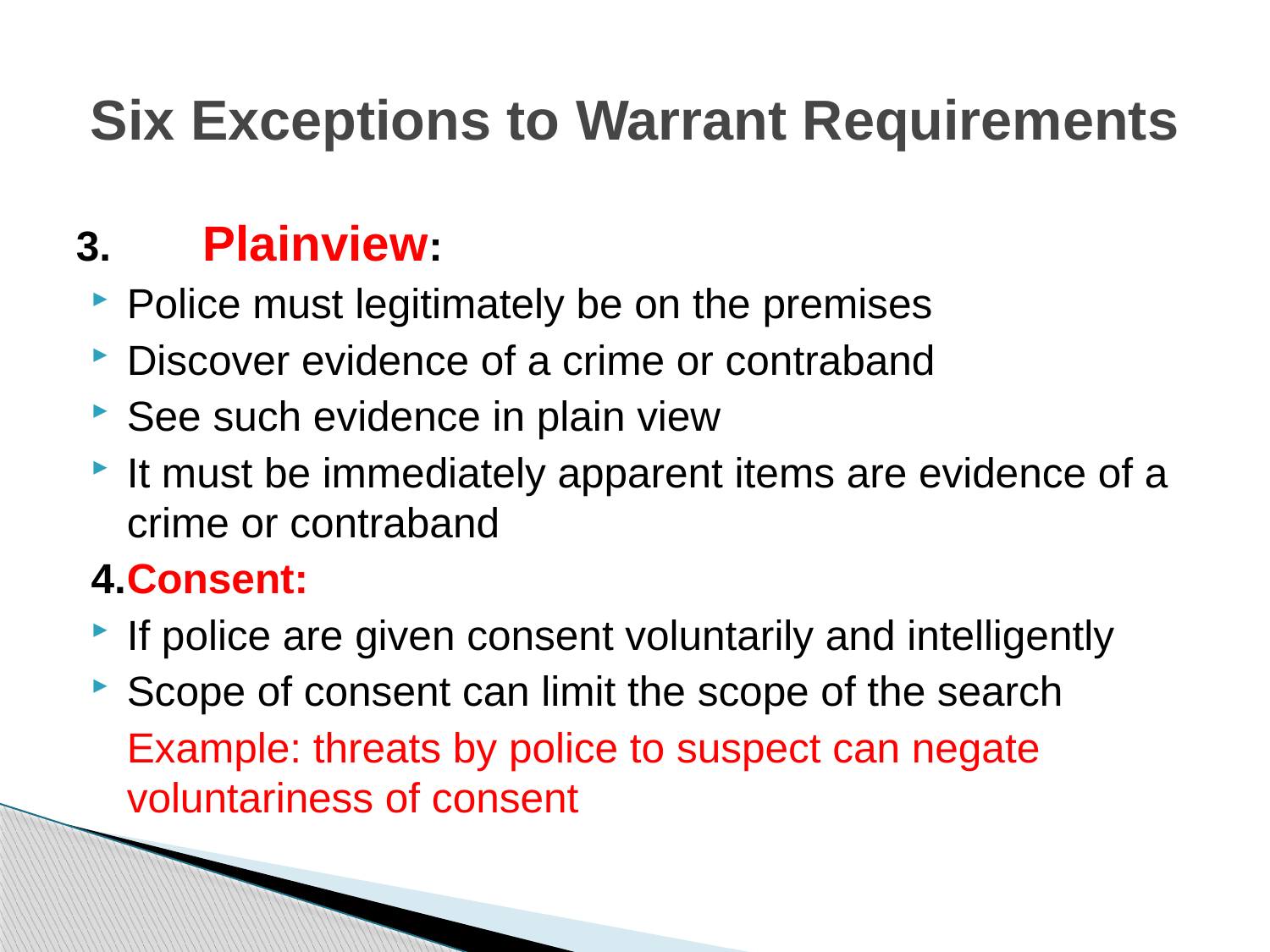

# Six Exceptions to Warrant Requirements
3.	Plainview:
Police must legitimately be on the premises
Discover evidence of a crime or contraband
See such evidence in plain view
It must be immediately apparent items are evidence of a crime or contraband
4.	Consent:
If police are given consent voluntarily and intelligently
Scope of consent can limit the scope of the search
	Example: threats by police to suspect can negate voluntariness of consent